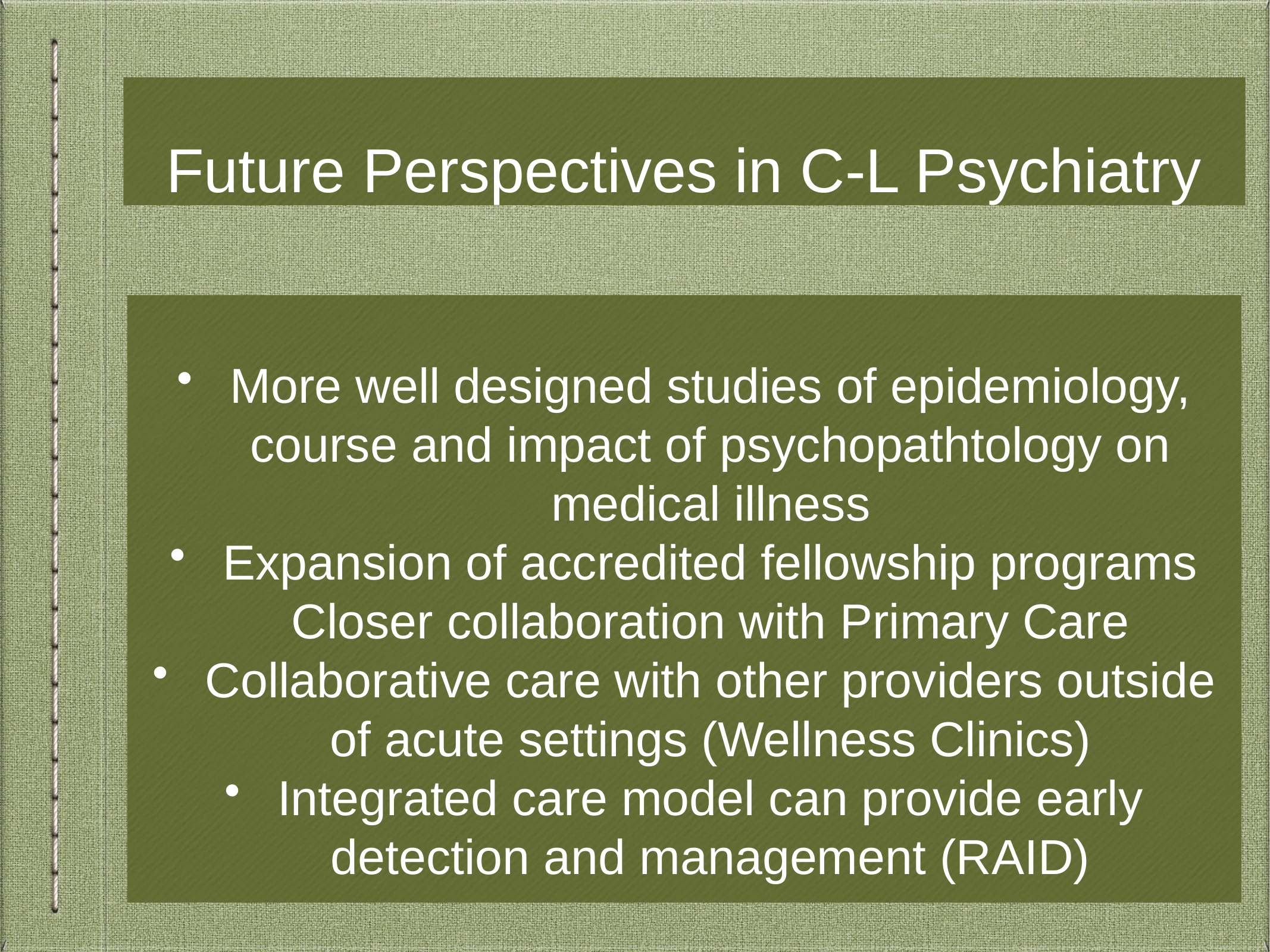

# Future Perspectives in C-L Psychiatry

More well designed studies of epidemiology, course and impact of psychopathtology on medical illness
Expansion of accredited fellowship programs Closer collaboration with Primary Care
Collaborative care with other providers outside of acute settings (Wellness Clinics)
Integrated care model can provide early detection and management (RAID)